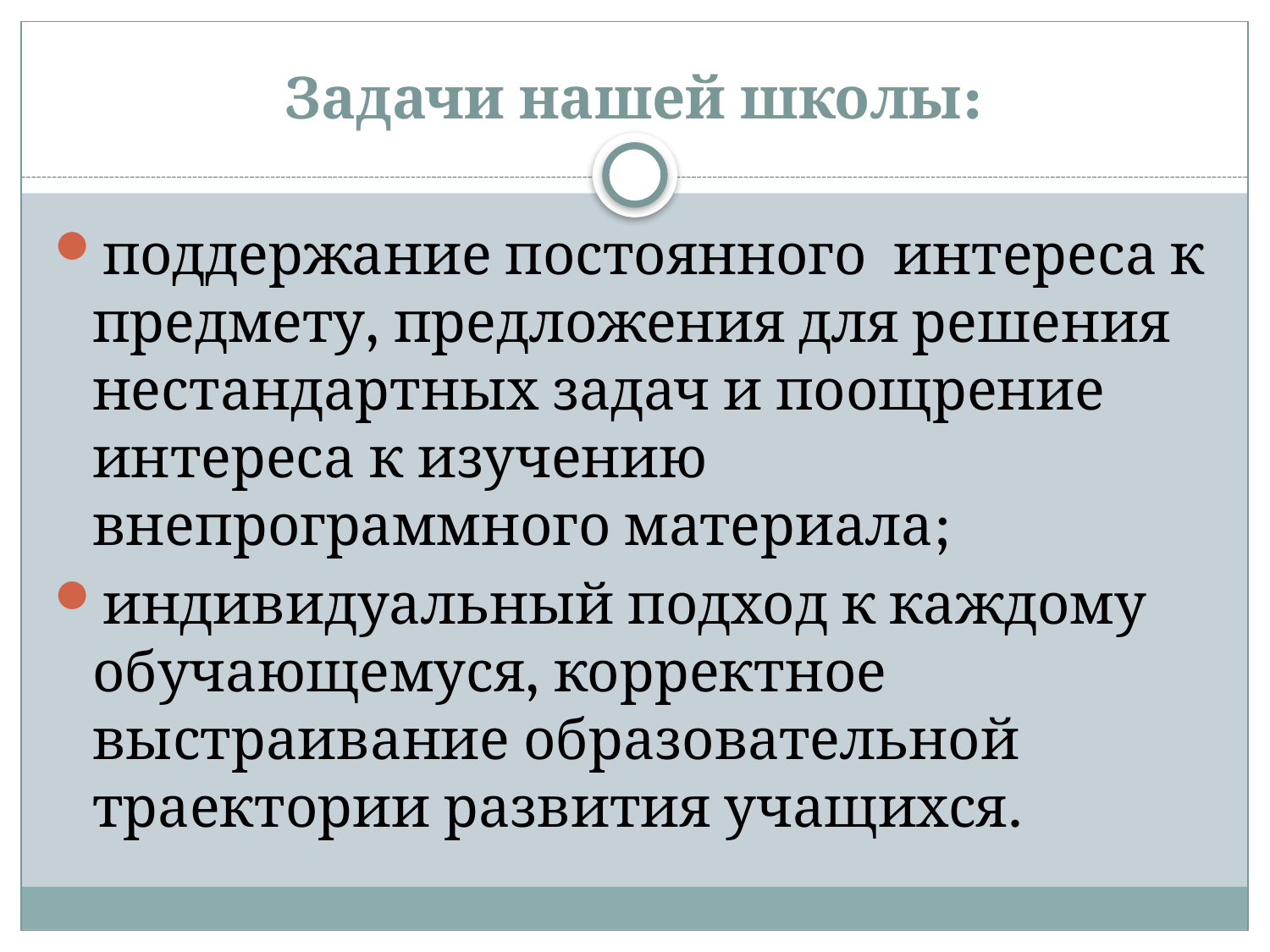

# Задачи нашей школы:
поддержание постоянного  интереса к предмету, предложения для решения нестандартных задач и поощрение интереса к изучению внепрограммного материала;
индивидуальный подход к каждому обучающемуся, корректное выстраивание образовательной траектории развития учащихся.